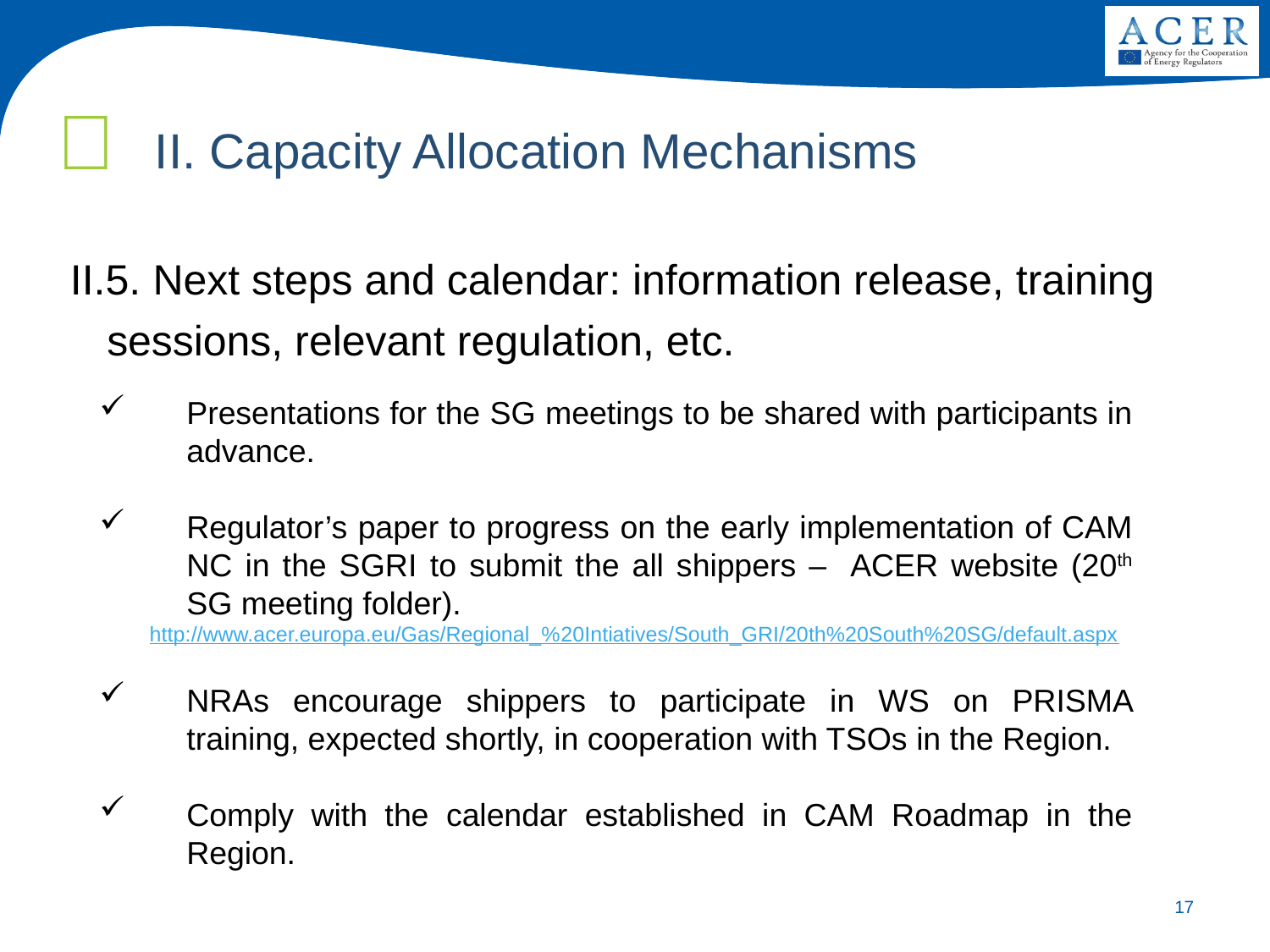

II. Capacity Allocation Mechanisms
II.5. Next steps and calendar: information release, training sessions, relevant regulation, etc.
Presentations for the SG meetings to be shared with participants in advance.

Regulator’s paper to progress on the early implementation of CAM NC in the SGRI to submit the all shippers –  ACER website (20th SG meeting folder).
http://www.acer.europa.eu/Gas/Regional_%20Intiatives/South_GRI/20th%20South%20SG/default.aspx

NRAs encourage shippers to participate in WS on PRISMA training, expected shortly, in cooperation with TSOs in the Region.

Comply with the calendar established in CAM Roadmap in the Region.